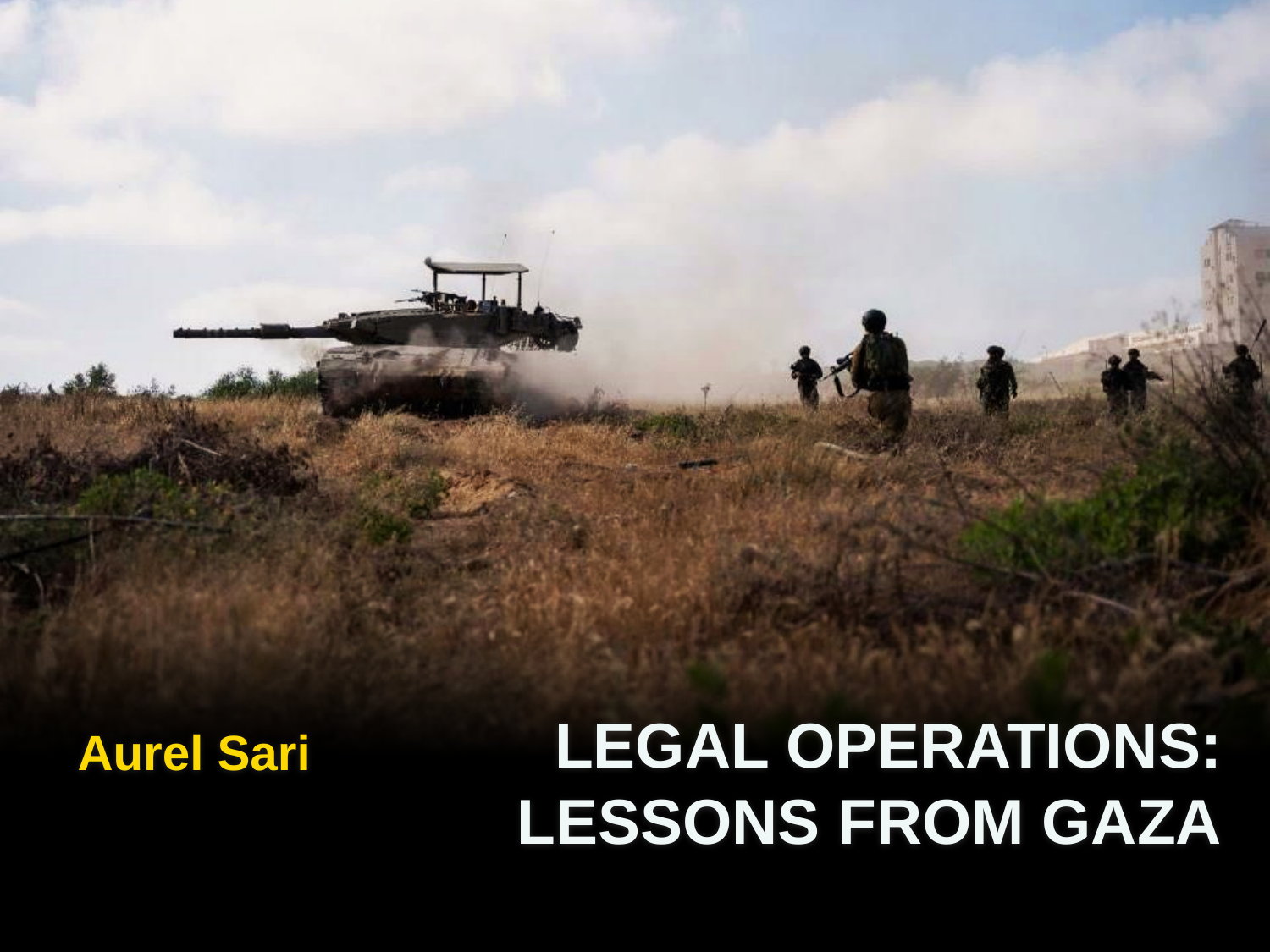

LEGAL OPERATIONS: LESSONS FROM GAZA
Aurel Sari